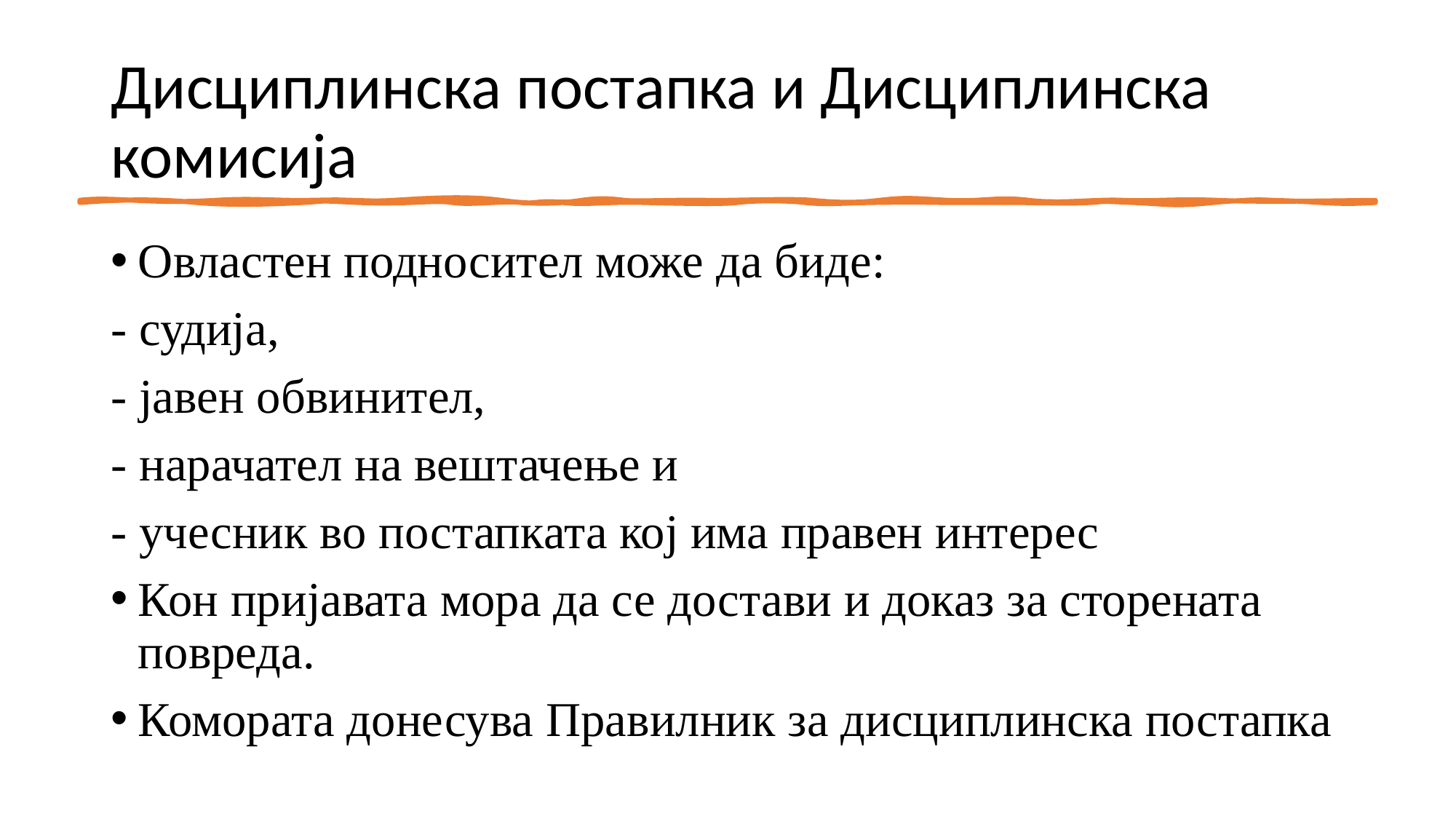

# Дисциплинска постапка и Дисциплинска комисија

Овластен подносител може да биде:
- судија,
- јавен обвинител,
- нарачател на вештачење и
- учесник во постапката кој има правен интерес
Кон пријавата мора да се достави и доказ за сторената повреда.
Комората донесува Правилник за дисциплинска постапка